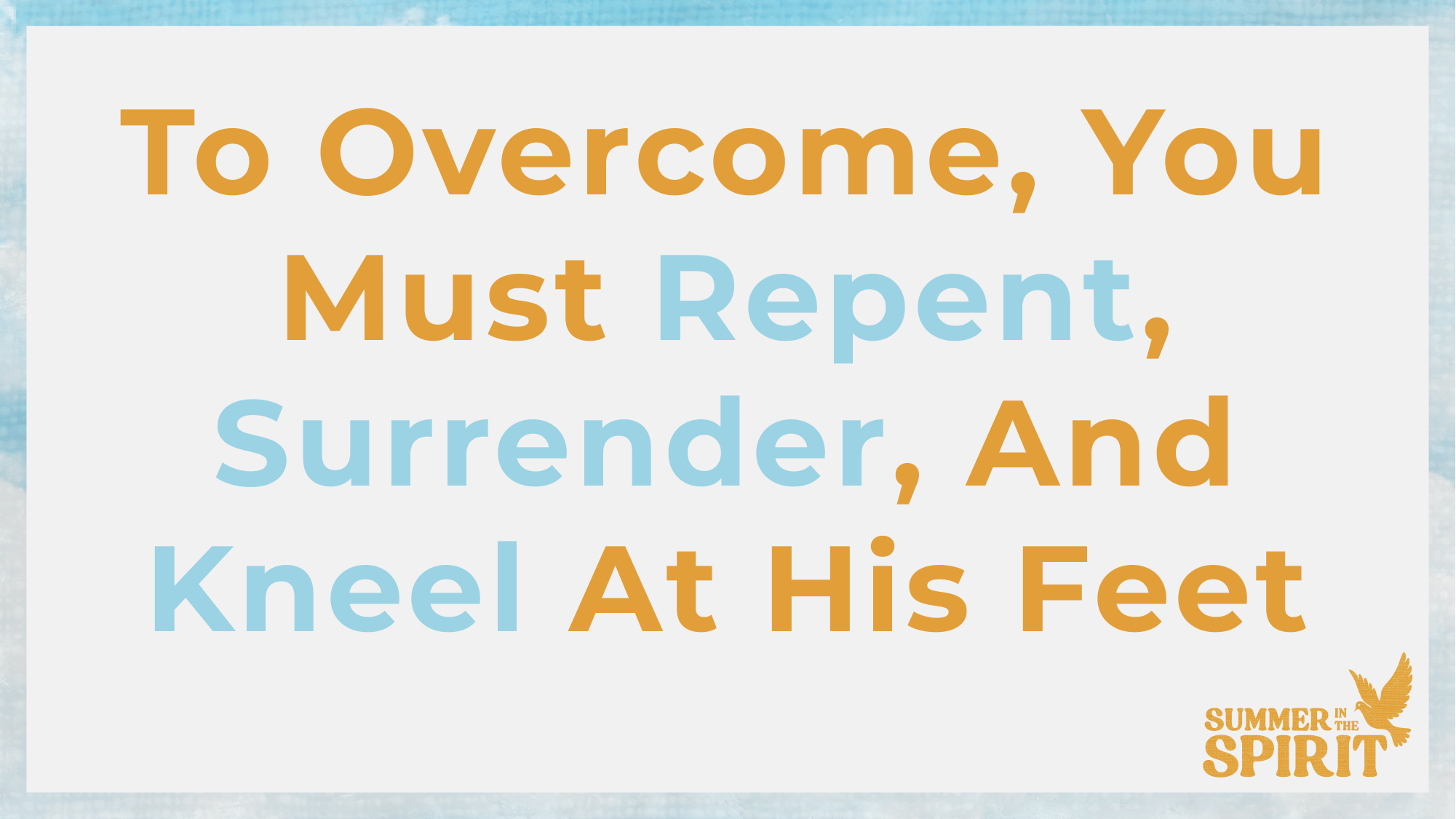

To Overcome, You Must Repent, Surrender, And Kneel At His Feet